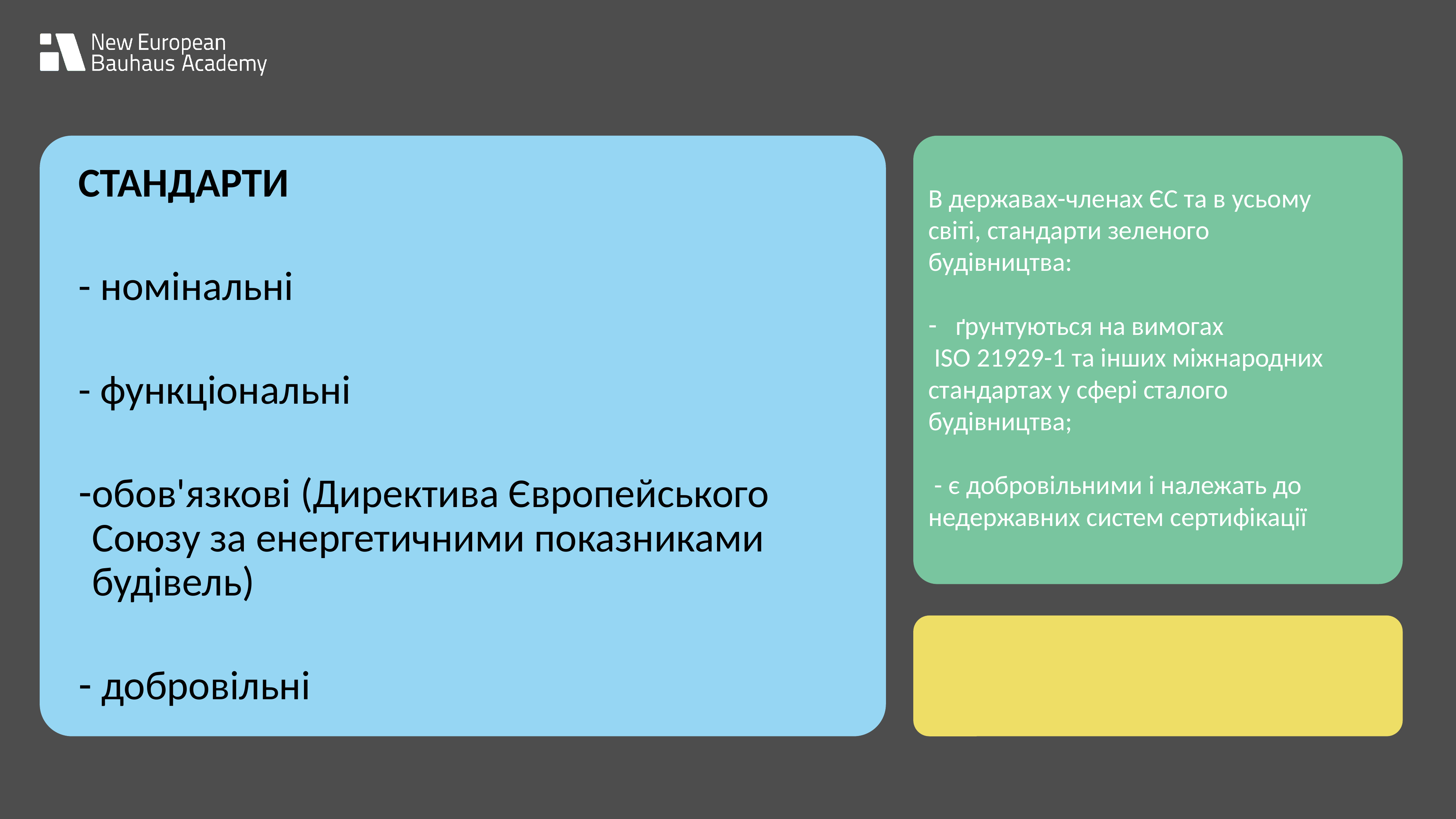

СТАНДАРТИ

- номінальні

- функціональні

обов'язкові (Директива Європейського Союзу за енергетичними показниками будівель)

 добровільні

В державах-членах ЄС та в усьому світі, стандарти зеленого будівництва:

ґрунтуються на вимогах
 ISO 21929-1 та інших міжнародних стандартах у сфері сталого будівництва;

 - є добровільними і належать до недержавних систем сертифікації